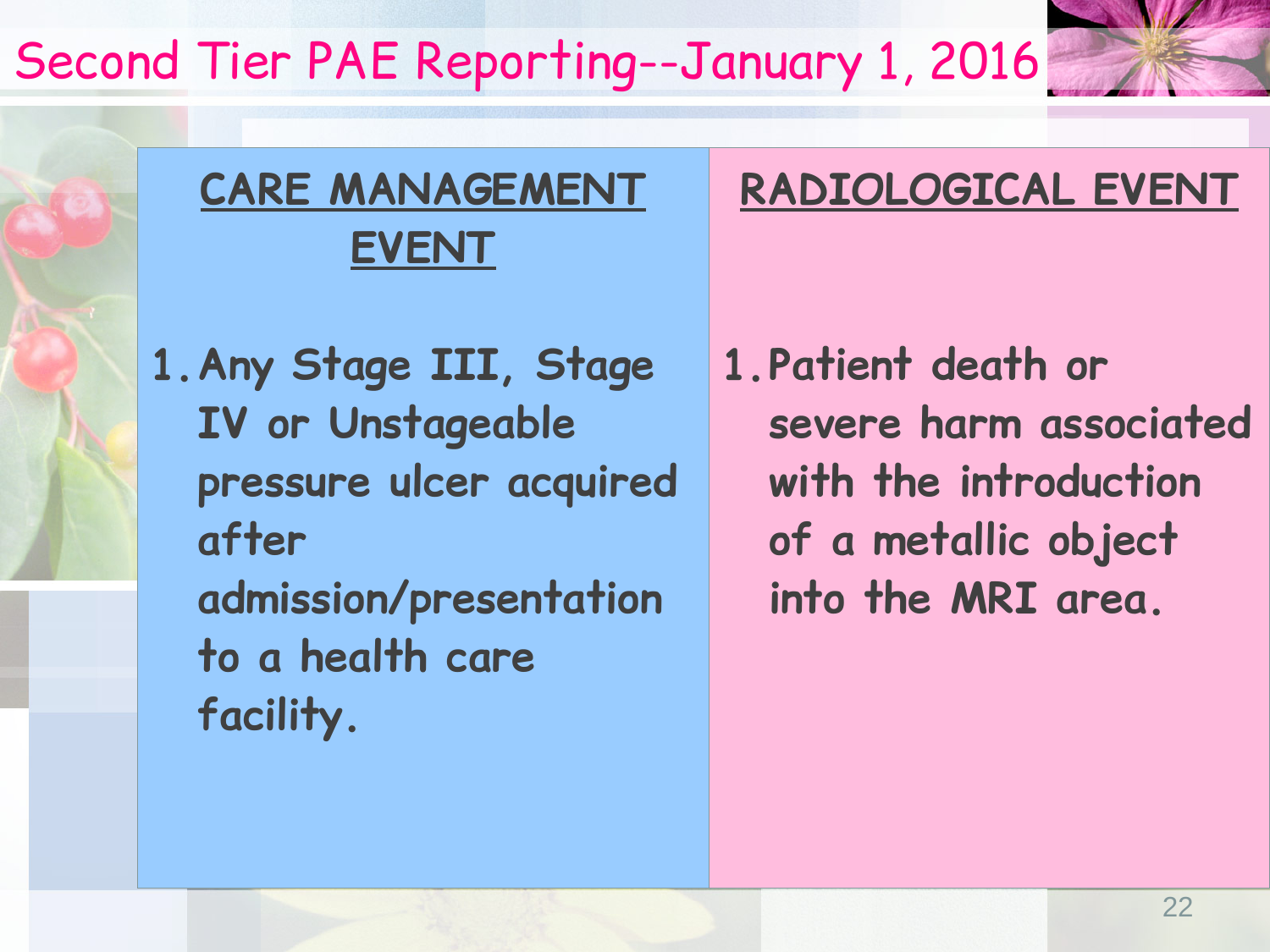

# Second Tier PAE Reporting--January 1, 2016
CARE MANAGEMENT EVENT

Any Stage III, Stage IV or Unstageable pressure ulcer acquired after admission/presentation to a health care facility.

RADIOLOGICAL EVENT

Patient death or severe harm associated with the introduction of a metallic object into the MRI area.
22